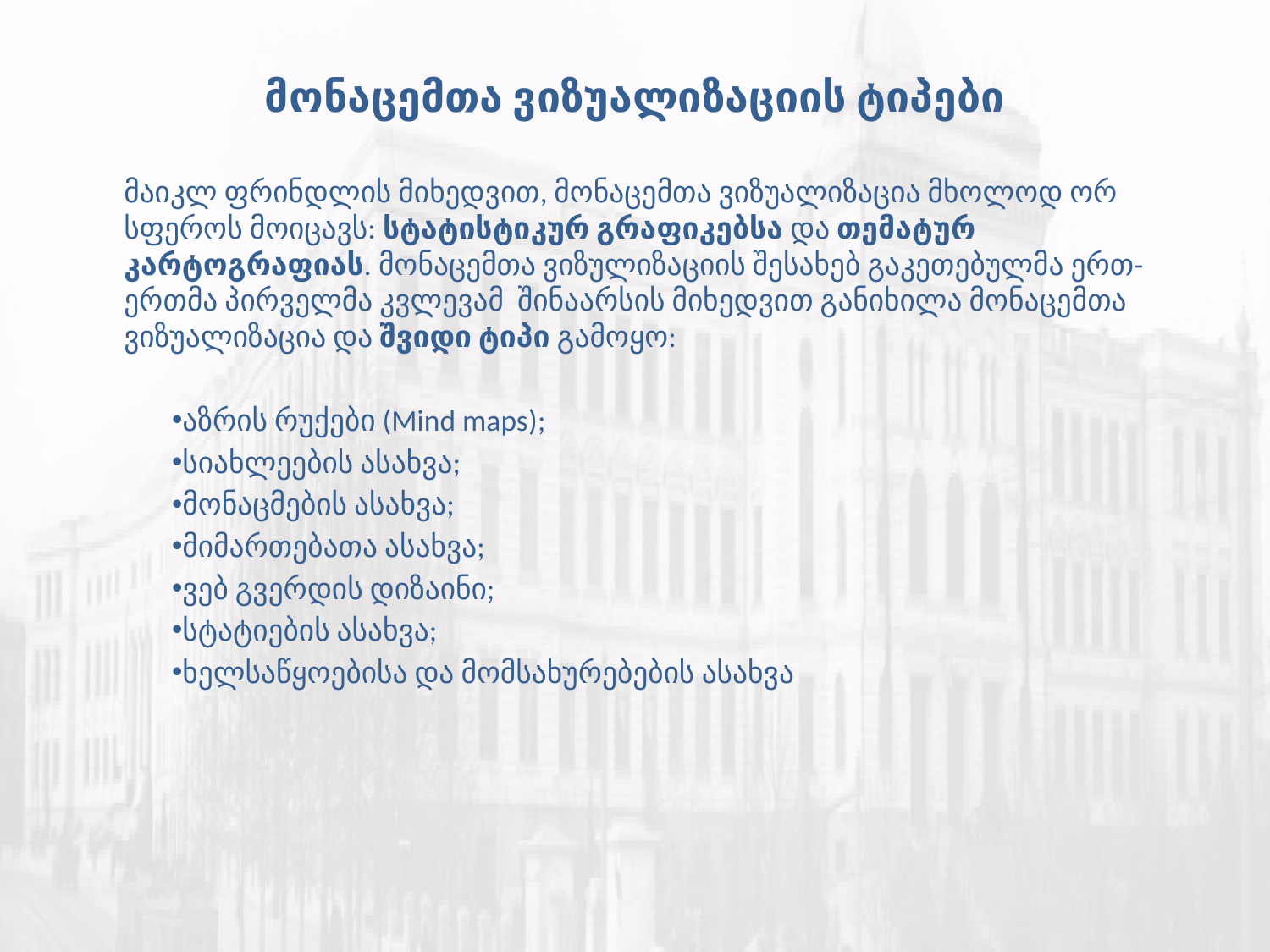

მონაცემთა ვიზუალიზაციის ტიპები

	მაიკლ ფრინდლის მიხედვით, მონაცემთა ვიზუალიზაცია მხოლოდ ორ სფეროს მოიცავს: სტატისტიკურ გრაფიკებსა და თემატურ კარტოგრაფიას. მონაცემთა ვიზულიზაციის შესახებ გაკეთებულმა ერთ-ერთმა პირველმა კვლევამ  შინაარსის მიხედვით განიხილა მონაცემთა ვიზუალიზაცია და შვიდი ტიპი გამოყო:

აზრის რუქები (Mind maps);
სიახლეების ასახვა;
მონაცმების ასახვა;
მიმართებათა ასახვა;
ვებ გვერდის დიზაინი;
სტატიების ასახვა;
ხელსაწყოებისა და მომსახურებების ასახვა